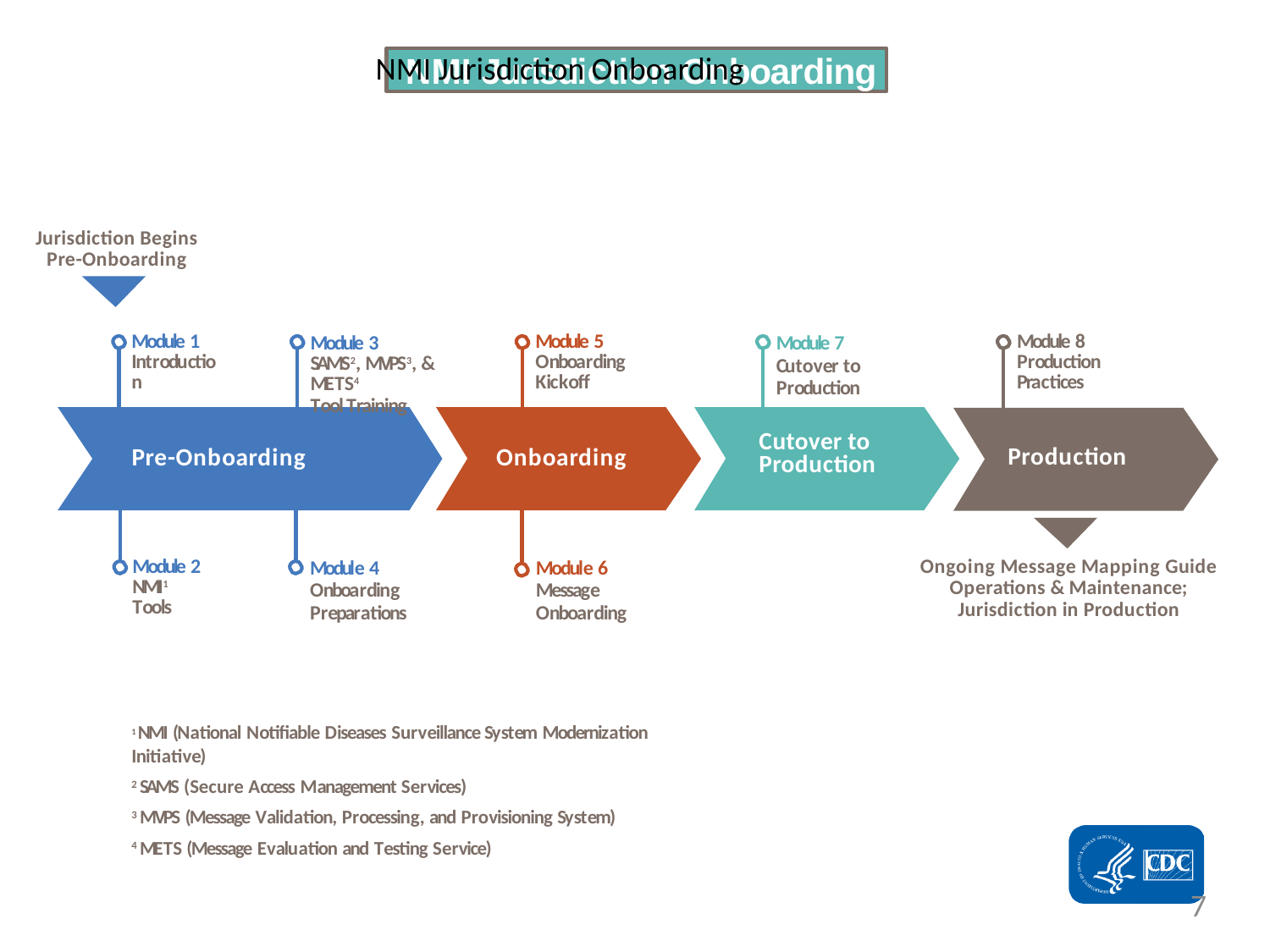

# NMI Jurisdiction Onboarding
NMI Jurisdiction Onboarding
Jurisdiction Begins Pre-Onboarding

Module 3
SAMS2, MVPS3, & METS4
Tool Training
Module 7
Cutover to Production
Module 1 Introduction
Module 5 Onboarding Kickoff
Module 8 Production Practices

Cutover to Production
Production
Onboarding
Pre-Onboarding

Ongoing Message Mapping Guide Operations & Maintenance; Jurisdiction in Production
Module 6
Message Onboarding
Module 2 NMI1 Tools
Module 4
Onboarding Preparations

1 NMI (National Notifiable Diseases Surveillance System Modernization Initiative)
2 SAMS (Secure Access Management Services)
3 MVPS (Message Validation, Processing, and Provisioning System)
4 METS (Message Evaluation and Testing Service)

7